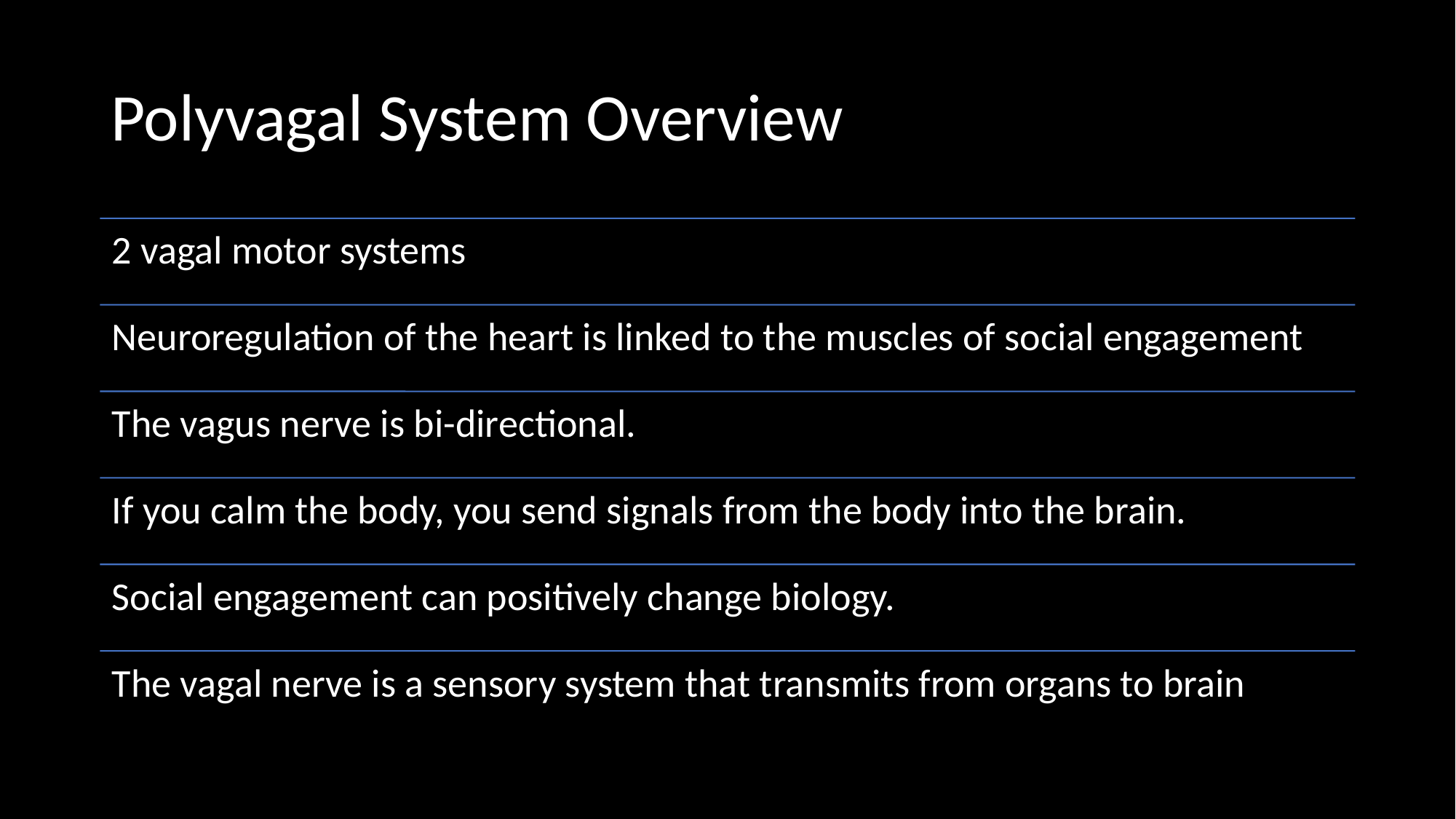

# Polyvagal System Overview
2 vagal motor systems
Neuroregulation of the heart is linked to the muscles of social engagement
The vagus nerve is bi-directional.
If you calm the body, you send signals from the body into the brain.
Social engagement can positively change biology.
The vagal nerve is a sensory system that transmits from organs to brain